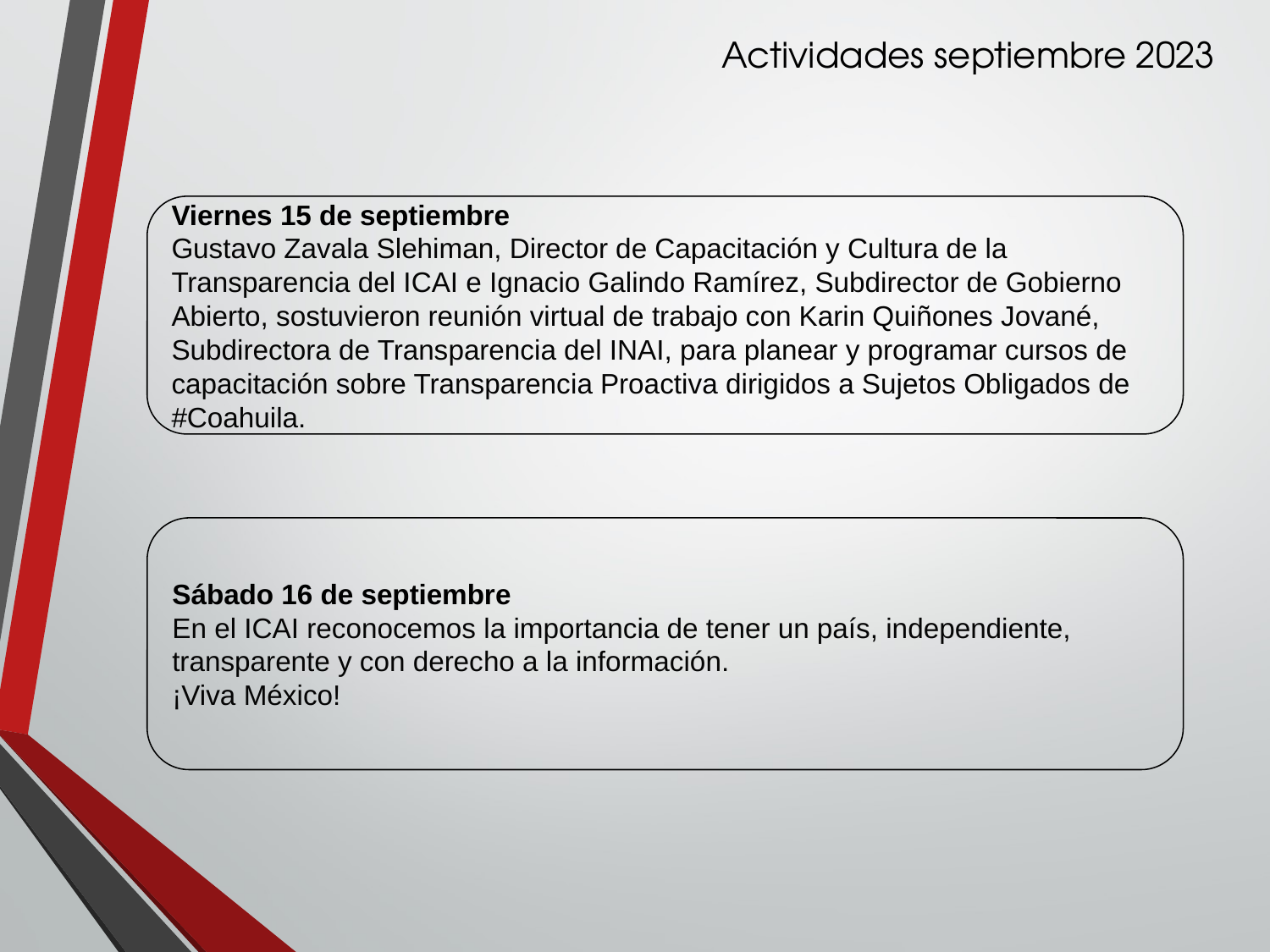

Actividades septiembre 2023
Viernes 15 de septiembre
Gustavo Zavala Slehiman, Director de Capacitación y Cultura de la Transparencia del ICAI e Ignacio Galindo Ramírez, Subdirector de Gobierno Abierto, sostuvieron reunión virtual de trabajo con Karin Quiñones Jované, Subdirectora de Transparencia del INAI, para planear y programar cursos de capacitación sobre Transparencia Proactiva dirigidos a Sujetos Obligados de #Coahuila.

Sábado 16 de septiembre
En el ICAI reconocemos la importancia de tener un país, independiente, transparente y con derecho a la información.
¡Viva México!